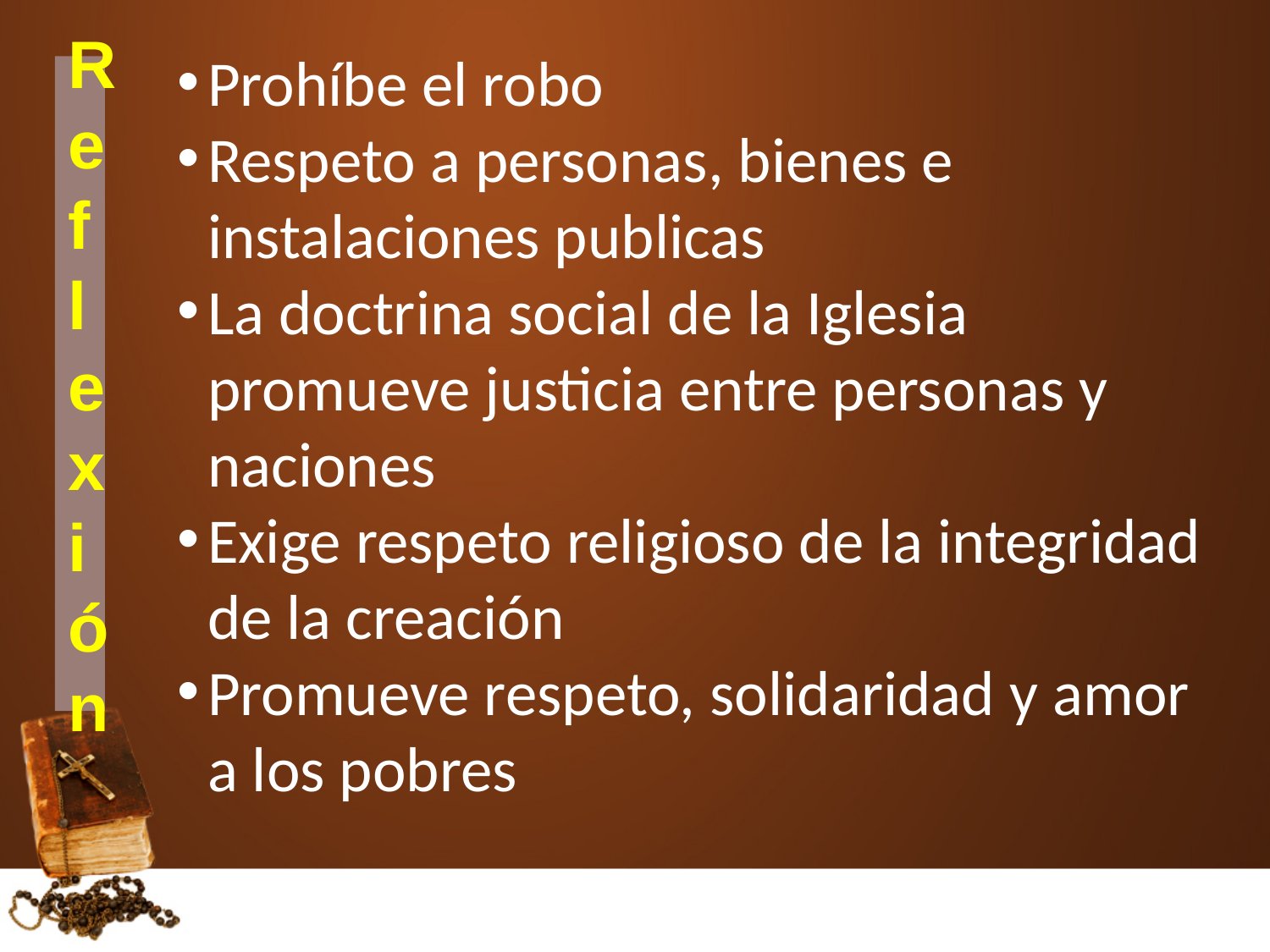

Prohíbe el robo
Respeto a personas, bienes e instalaciones publicas
La doctrina social de la Iglesia promueve justicia entre personas y naciones
Exige respeto religioso de la integridad de la creación
Promueve respeto, solidaridad y amor a los pobres
# Reflexión